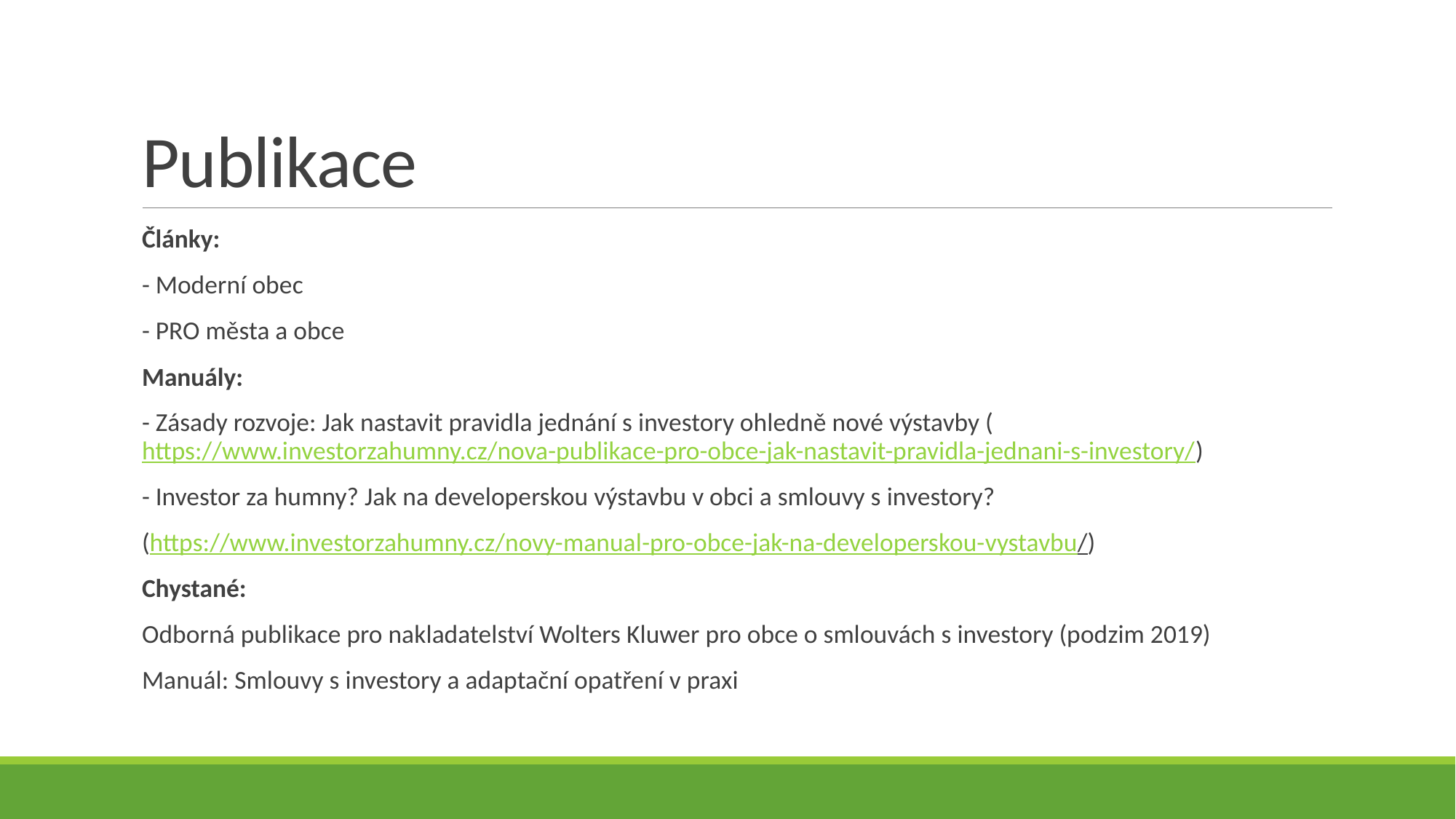

# Publikace
Články:
- Moderní obec
- PRO města a obce
Manuály:
- Zásady rozvoje: Jak nastavit pravidla jednání s investory ohledně nové výstavby (https://www.investorzahumny.cz/nova-publikace-pro-obce-jak-nastavit-pravidla-jednani-s-investory/)
- Investor za humny? Jak na developerskou výstavbu v obci a smlouvy s investory?
(https://www.investorzahumny.cz/novy-manual-pro-obce-jak-na-developerskou-vystavbu/)
Chystané:
Odborná publikace pro nakladatelství Wolters Kluwer pro obce o smlouvách s investory (podzim 2019)
Manuál: Smlouvy s investory a adaptační opatření v praxi